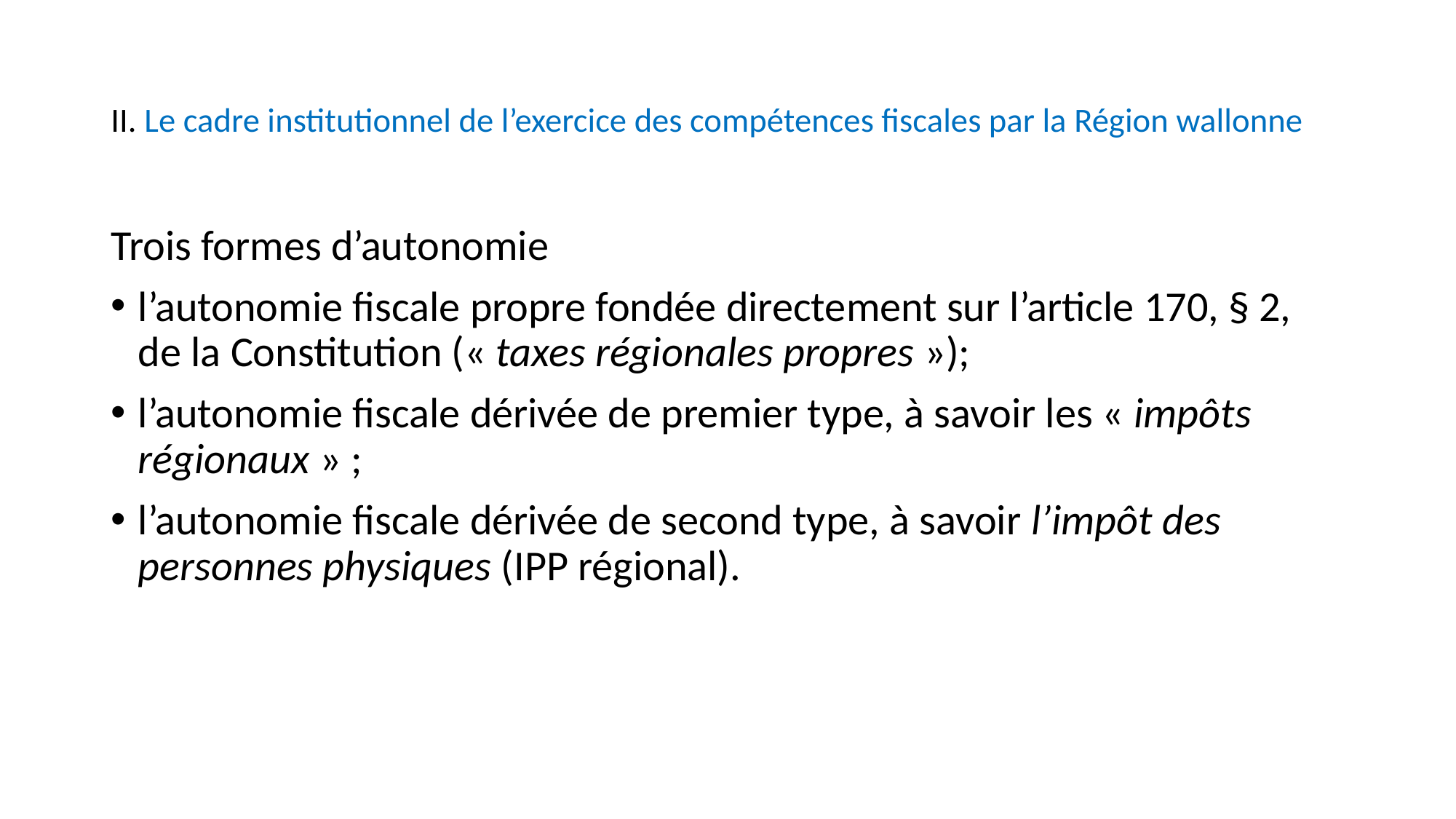

# II. Le cadre institutionnel de l’exercice des compétences fiscales par la Région wallonne
Trois formes d’autonomie
l’autonomie fiscale propre fondée directement sur l’article 170, § 2, de la Constitution (« taxes régionales propres »);
l’autonomie fiscale dérivée de premier type, à savoir les « impôts régionaux » ;
l’autonomie fiscale dérivée de second type, à savoir l’impôt des personnes physiques (IPP régional).